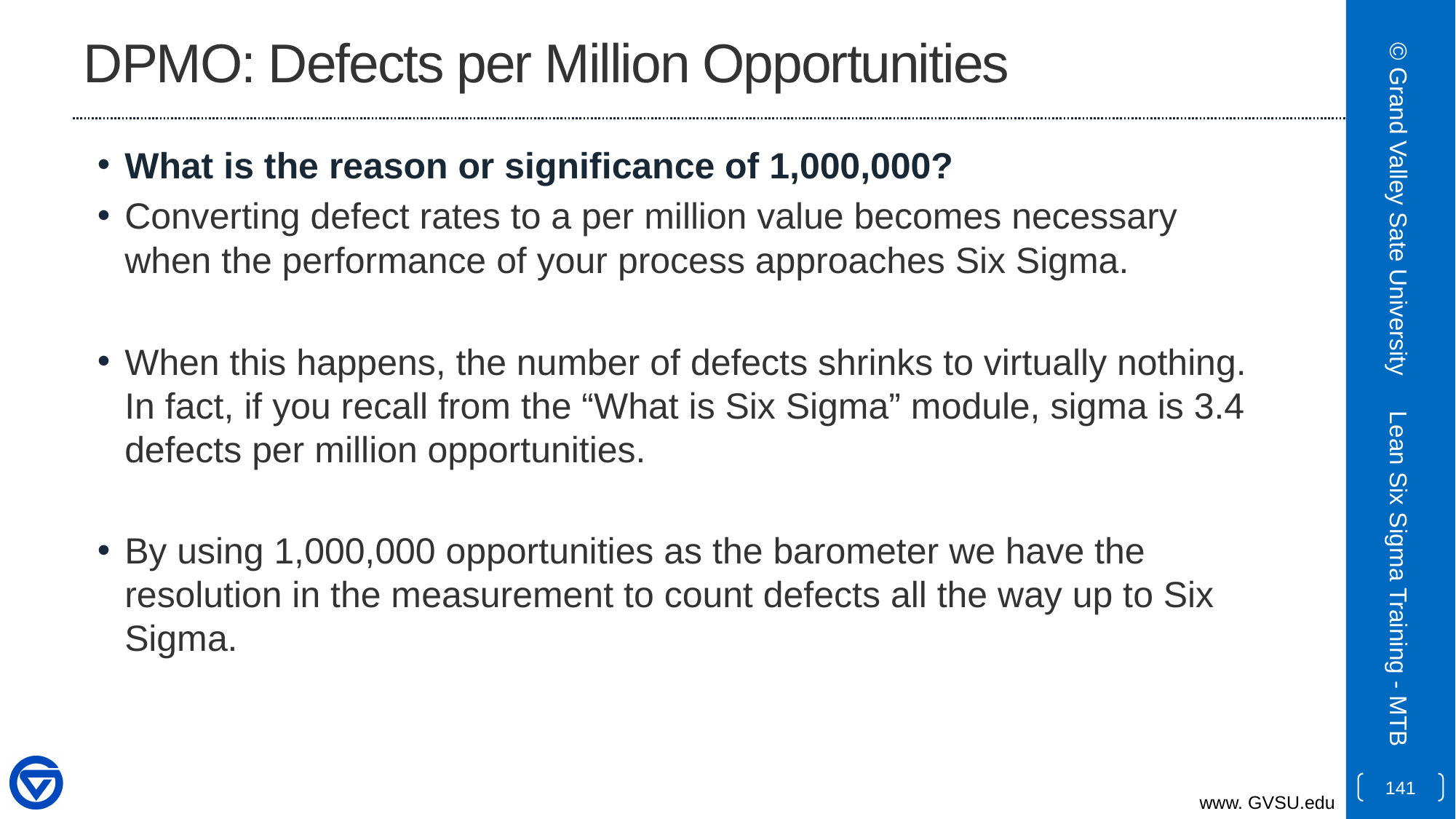

# DPMO: Defects per Million Opportunities
What is the reason or significance of 1,000,000?
Converting defect rates to a per million value becomes necessary when the performance of your process approaches Six Sigma.

When this happens, the number of defects shrinks to virtually nothing. In fact, if you recall from the “What is Six Sigma” module, sigma is 3.4 defects per million opportunities.

By using 1,000,000 opportunities as the barometer we have the resolution in the measurement to count defects all the way up to Six Sigma.

© Grand Valley Sate University
Lean Six Sigma Training - MTB
141